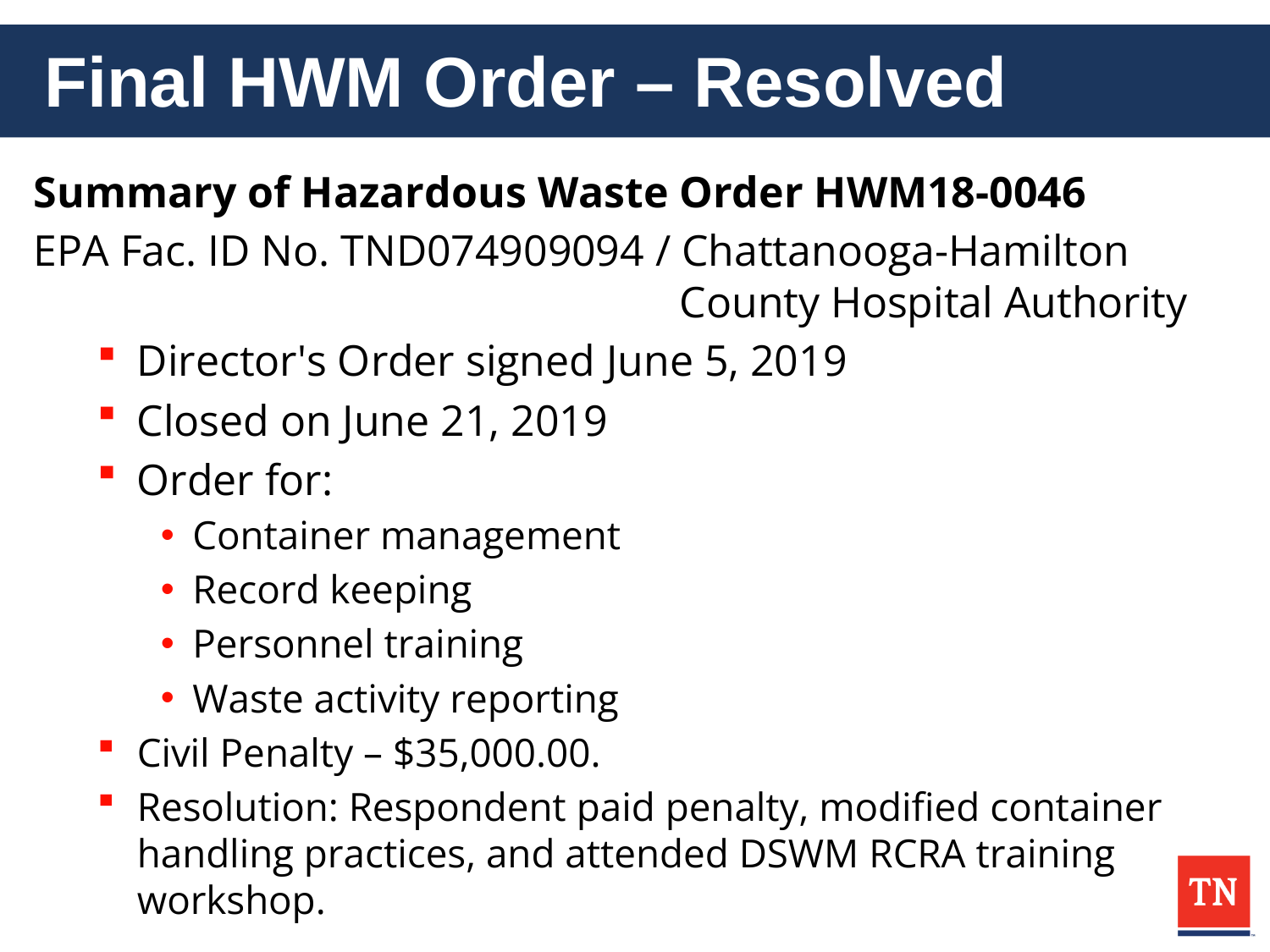

# Final HWM Order – Resolved
Summary of Hazardous Waste Order HWM18-0046
EPA Fac. ID No. TND074909094 / Chattanooga-Hamilton 						 County Hospital Authority
Director's Order signed June 5, 2019
Closed on June 21, 2019
Order for:
Container management
Record keeping
Personnel training
Waste activity reporting
Civil Penalty – $35,000.00.
Resolution: Respondent paid penalty, modified container handling practices, and attended DSWM RCRA training workshop.